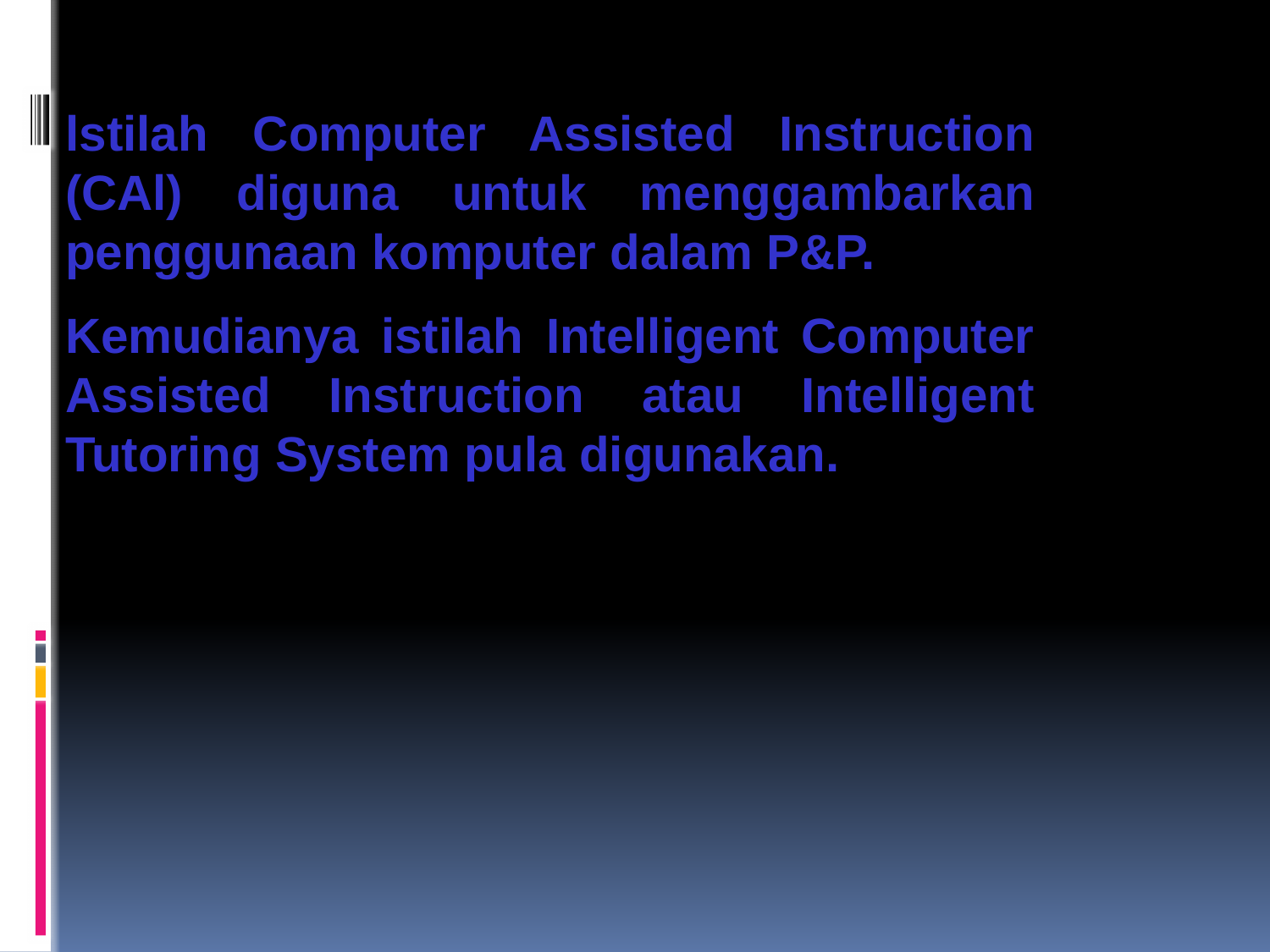

lstilah Computer Assisted Instruction (CAl) diguna untuk menggambarkan penggunaan komputer dalam P&P.
Kemudianya istilah Intelligent Computer Assisted Instruction atau Intelligent Tutoring System pula digunakan.